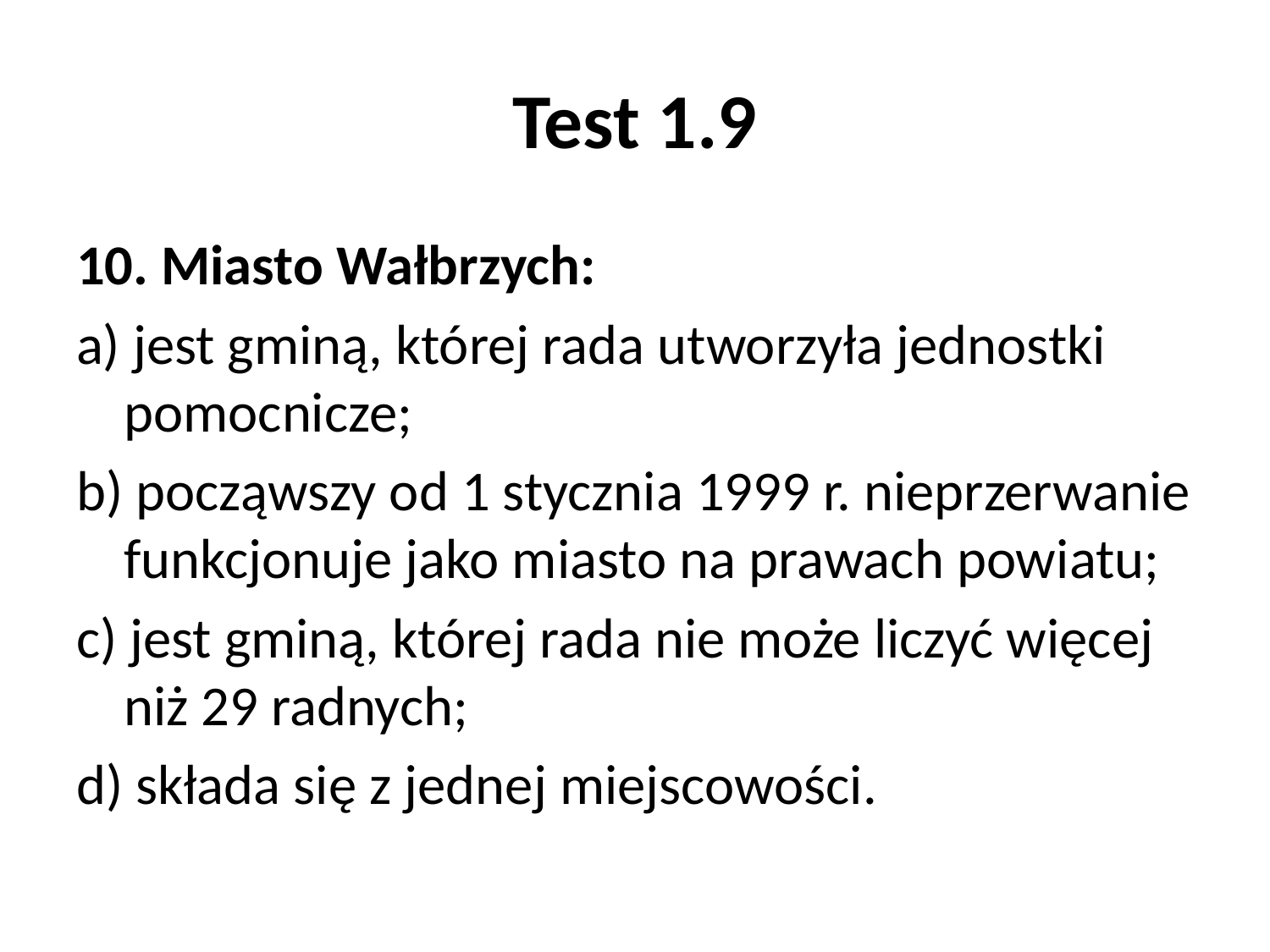

# Test 1.9
10. Miasto Wałbrzych:
a) jest gminą, której rada utworzyła jednostki pomocnicze;
b) począwszy od 1 stycznia 1999 r. nieprzerwanie funkcjonuje jako miasto na prawach powiatu;
c) jest gminą, której rada nie może liczyć więcej niż 29 radnych;
d) składa się z jednej miejscowości.